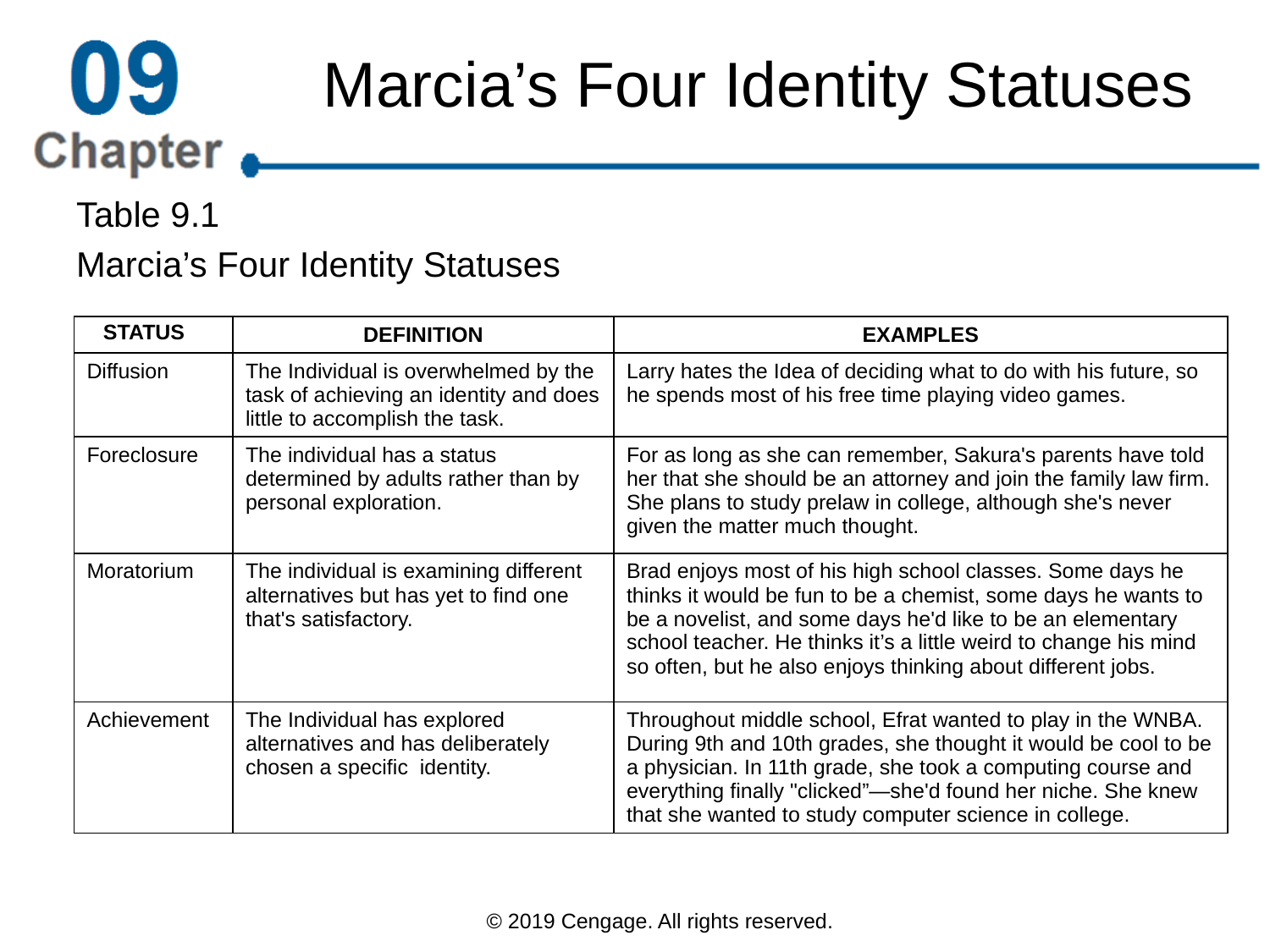

# Marcia’s Four Identity Statuses
Table 9.1
Marcia’s Four Identity Statuses
| STATUS | DEFINITION | EXAMPLES |
| --- | --- | --- |
| Diffusion | The Individual is overwhelmed by the task of achieving an identity and does little to accomplish the task. | Larry hates the Idea of deciding what to do with his future, so he spends most of his free time playing video games. |
| Foreclosure | The individual has a status determined by adults rather than by personal exploration. | For as long as she can remember, Sakura's parents have told her that she should be an attorney and join the family law firm. She plans to study prelaw in college, although she's never given the matter much thought. |
| Moratorium | The individual is examining different alternatives but has yet to find one that's satisfactory. | Brad enjoys most of his high school classes. Some days he thinks it would be fun to be a chemist, some days he wants to be a novelist, and some days he'd like to be an elementary school teacher. He thinks it’s a little weird to change his mind so often, but he also enjoys thinking about different jobs. |
| Achievement | The Individual has explored alternatives and has deliberately chosen a specific identity. | Throughout middle school, Efrat wanted to play in the WNBA. During 9th and 10th grades, she thought it would be cool to be a physician. In 11th grade, she took a computing course and everything finally "clicked”—she'd found her niche. She knew that she wanted to study computer science in college. |